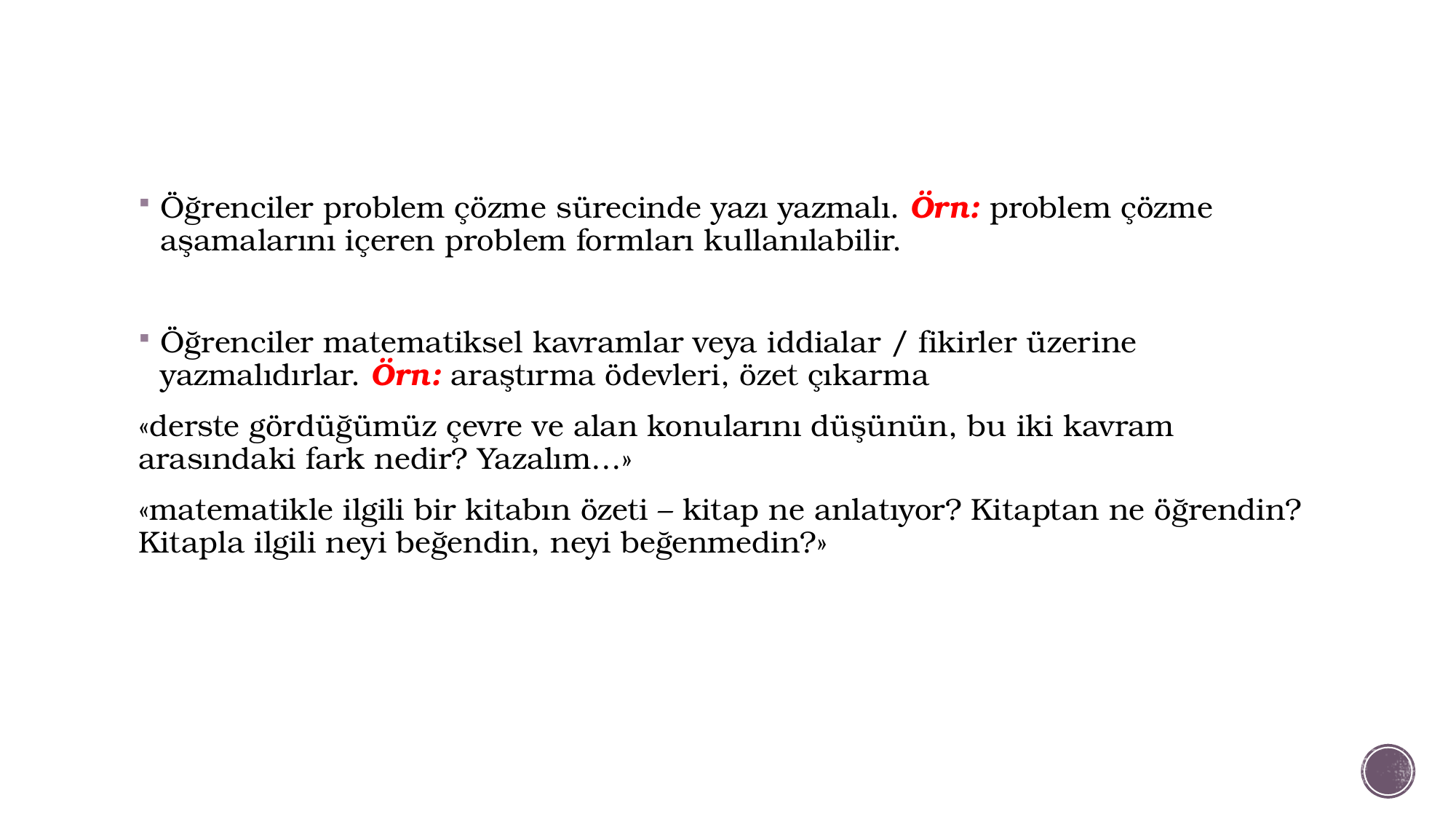

Öğrenciler problem çözme sürecinde yazı yazmalı. Örn: problem çözme aşamalarını içeren problem formları kullanılabilir.

Öğrenciler matematiksel kavramlar veya iddialar / fikirler üzerine yazmalıdırlar. Örn: araştırma ödevleri, özet çıkarma
«derste gördüğümüz çevre ve alan konularını düşünün, bu iki kavram arasındaki fark nedir? Yazalım…»
«matematikle ilgili bir kitabın özeti – kitap ne anlatıyor? Kitaptan ne öğrendin? Kitapla ilgili neyi beğendin, neyi beğenmedin?»